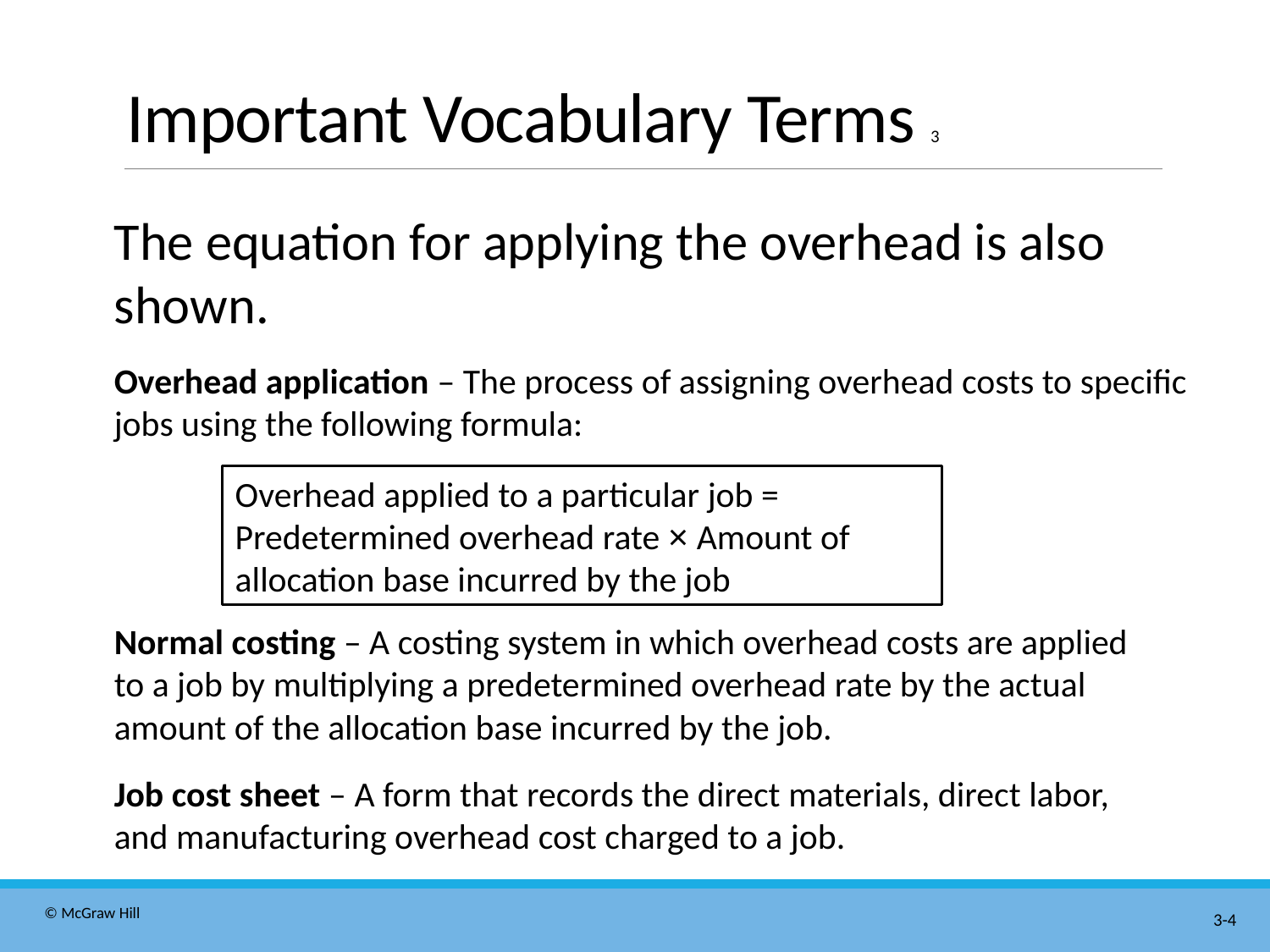

# Important Vocabulary Terms 3
The equation for applying the overhead is also shown.
Overhead application – The process of assigning overhead costs to specific jobs using the following formula:
Overhead applied to a particular job = Predetermined overhead rate × Amount of allocation base incurred by the job
Normal costing – A costing system in which overhead costs are applied to a job by multiplying a predetermined overhead rate by the actual amount of the allocation base incurred by the job.
Job cost sheet – A form that records the direct materials, direct labor, and manufacturing overhead cost charged to a job.